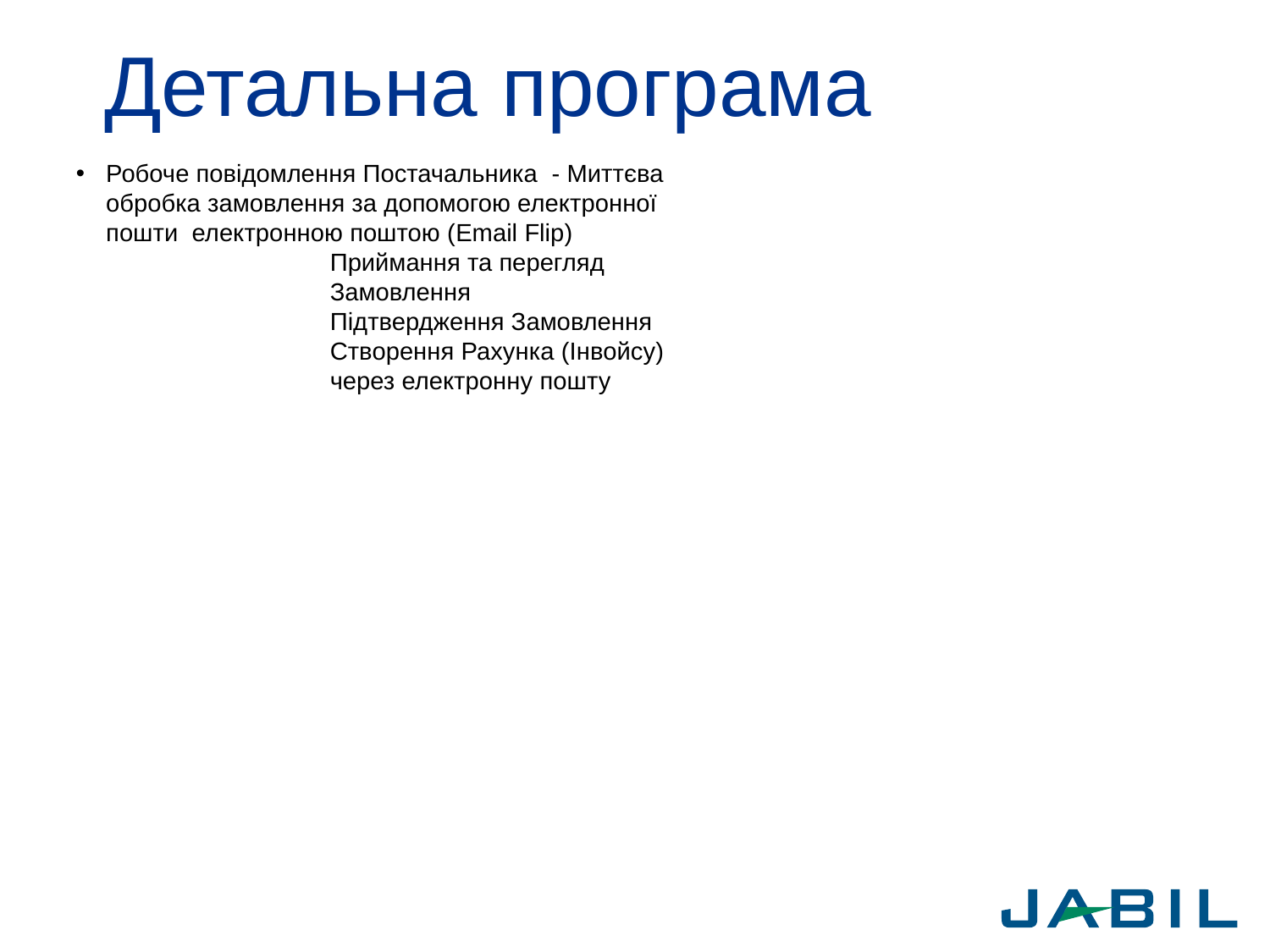

# Детальна програма
Робоче повідомлення Постачальника  - Миттєва обробка замовлення за допомогою електронної пошти  електронною поштою (Email Flip)
Приймання та перегляд Замовлення
Підтвердження Замовлення
Створення Рахунка (Інвойсу) через електронну пошту